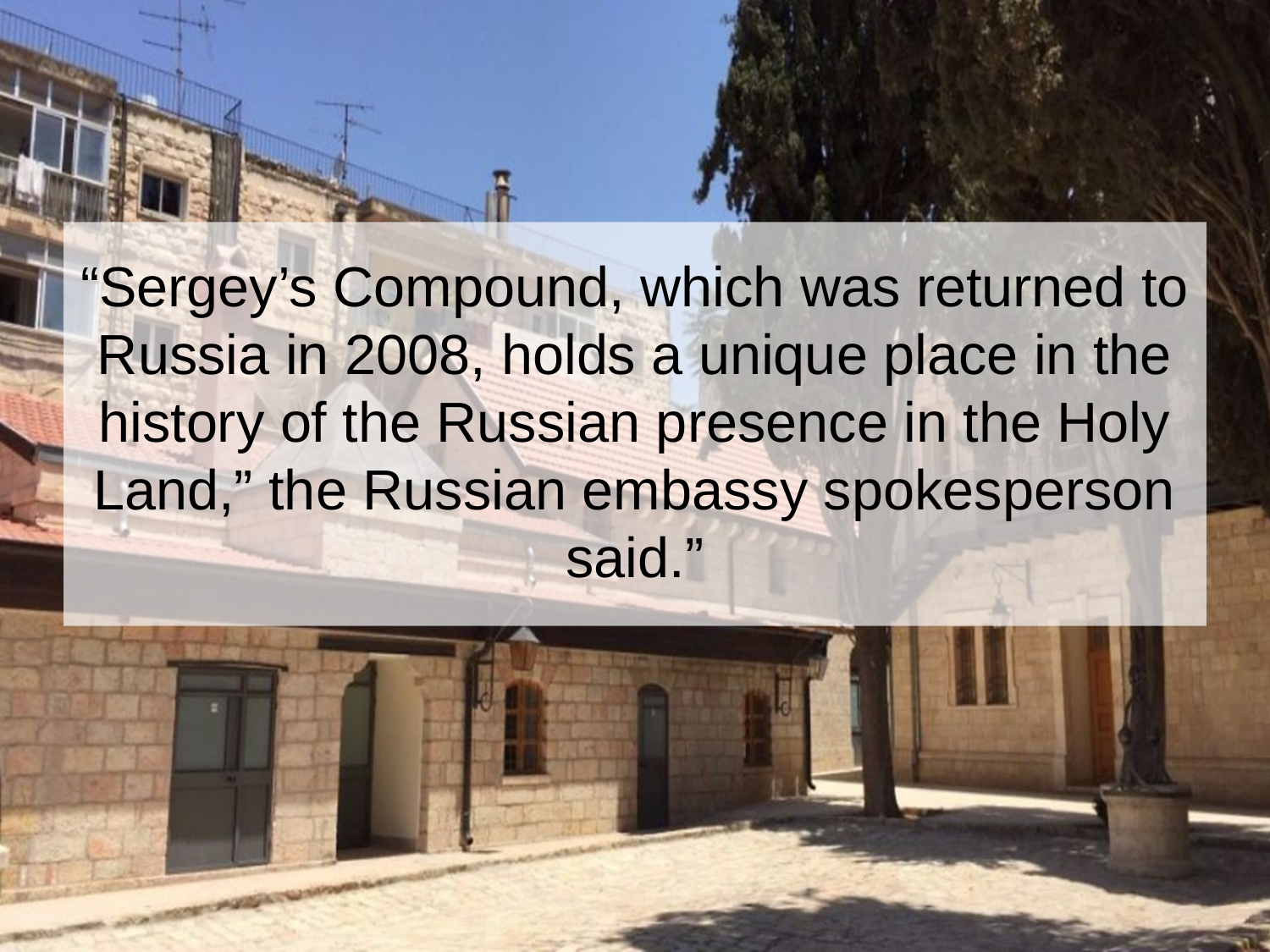

“Sergey’s Compound, which was returned to Russia in 2008, holds a unique place in the history of the Russian presence in the Holy Land,” the Russian embassy spokesperson said.”